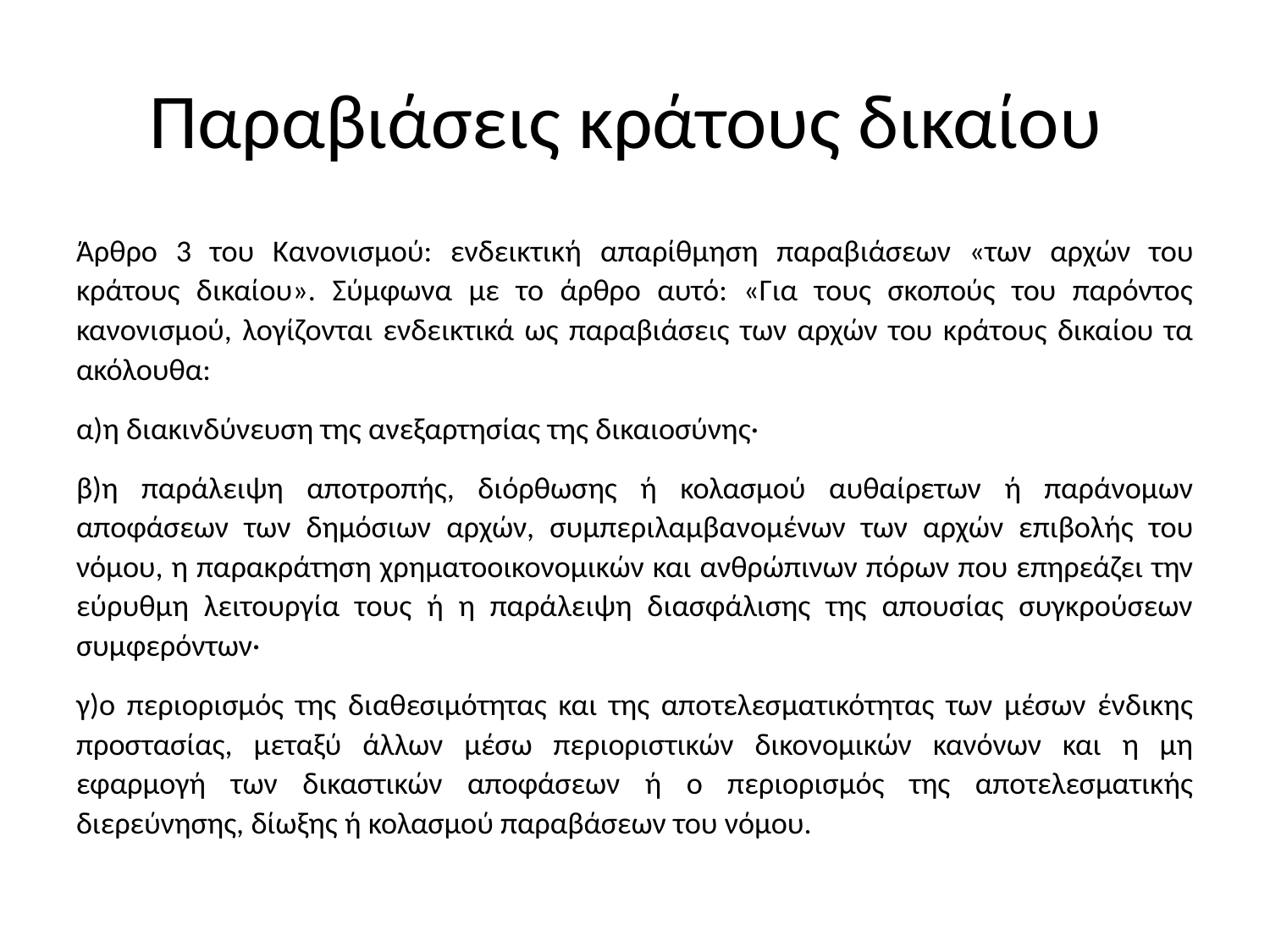

# Παραβιάσεις κράτους δικαίου
Άρθρο 3 του Κανονισμού: ενδεικτική απαρίθμηση παραβιάσεων «των αρχών του κράτους δικαίου». Σύμφωνα με το άρθρο αυτό: «Για τους σκοπούς του παρόντος κανονισμού, λογίζονται ενδεικτικά ως παραβιάσεις των αρχών του κράτους δικαίου τα ακόλουθα:
α)η διακινδύνευση της ανεξαρτησίας της δικαιοσύνης·
β)η παράλειψη αποτροπής, διόρθωσης ή κολασμού αυθαίρετων ή παράνομων αποφάσεων των δημόσιων αρχών, συμπεριλαμβανομένων των αρχών επιβολής του νόμου, η παρακράτηση χρηματοοικονομικών και ανθρώπινων πόρων που επηρεάζει την εύρυθμη λειτουργία τους ή η παράλειψη διασφάλισης της απουσίας συγκρούσεων συμφερόντων·
γ)ο περιορισμός της διαθεσιμότητας και της αποτελεσματικότητας των μέσων ένδικης προστασίας, μεταξύ άλλων μέσω περιοριστικών δικονομικών κανόνων και η μη εφαρμογή των δικαστικών αποφάσεων ή o περιορισμός της αποτελεσματικής διερεύνησης, δίωξης ή κολασμού παραβάσεων του νόμου.